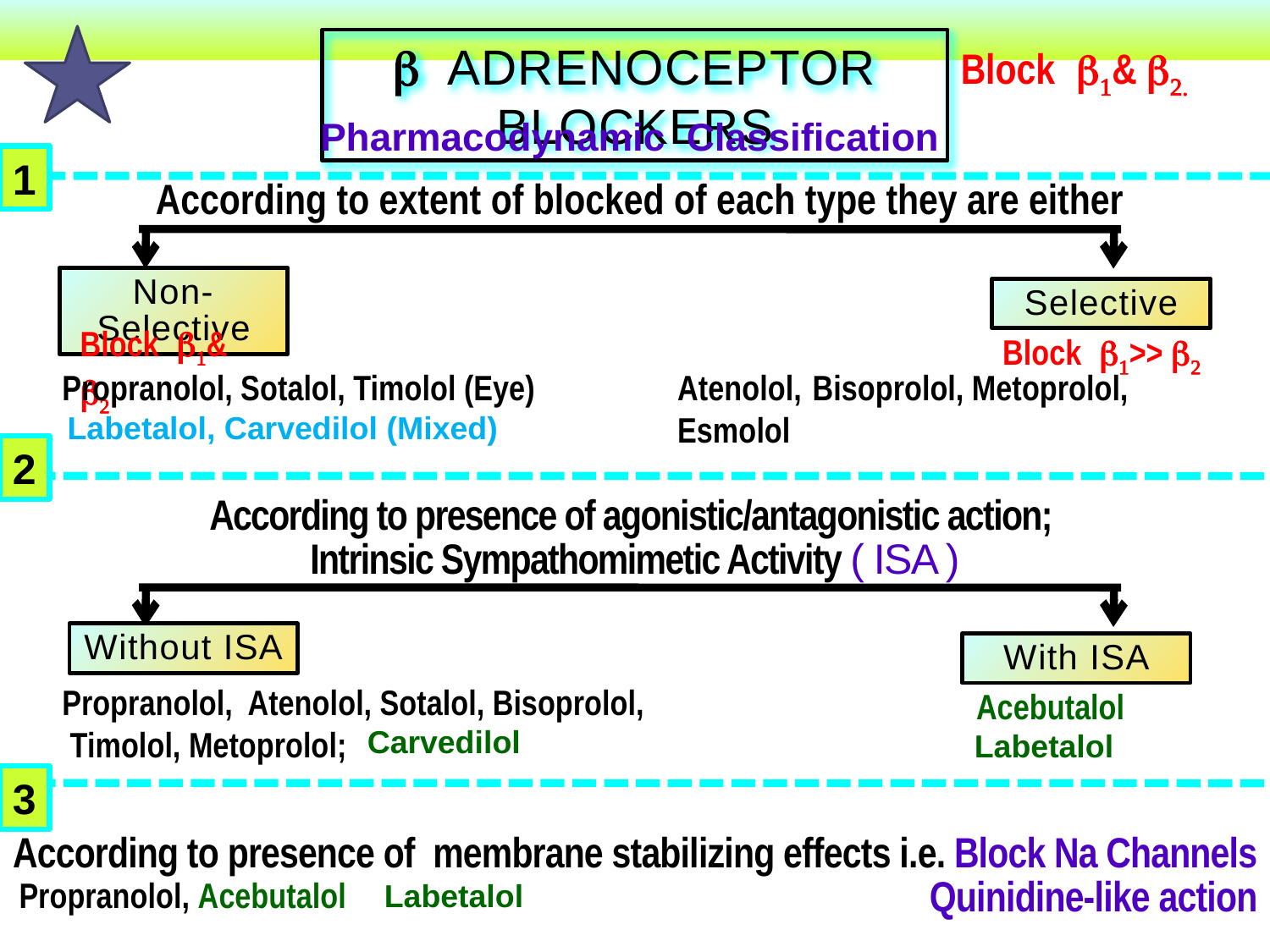

β ADRENOCEPTOR BLOCKERS
Block β1& β2.
Pharmacodynamic  Classification
1
According to extent of blocked of each type they are either
Non-Selective
Selective
Block β1& β2
Block β1>> β2
Propranolol, Sotalol, Timolol (Eye)
Atenolol,	 Bisoprolol, Metoprolol, Esmolol
Labetalol, Carvedilol (Mixed)
2
According to presence of agonistic/antagonistic action;
Intrinsic Sympathomimetic Activity ( ISA )
Without ISA
With ISA
Propranolol,  Atenolol, Sotalol, Bisoprolol,  Timolol, Metoprolol;
Acebutalol
Carvedilol
Labetalol
3
According to presence of  membrane stabilizing effects i.e. Block Na Channels
Quinidine-like action
Propranolol, Acebutalol
Labetalol